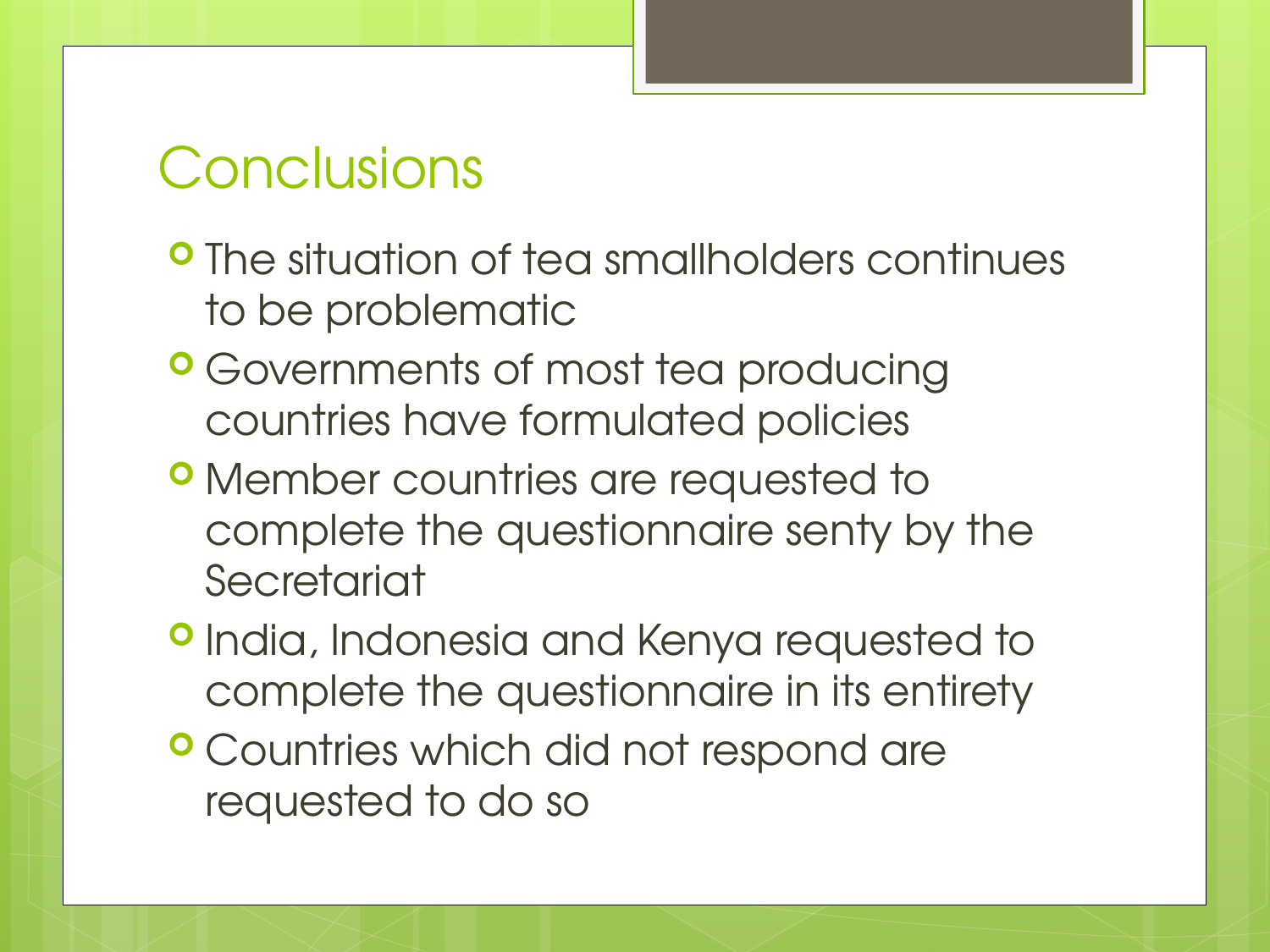

# Conclusions
The situation of tea smallholders continues to be problematic
Governments of most tea producing countries have formulated policies
Member countries are requested to complete the questionnaire senty by the Secretariat
India, Indonesia and Kenya requested to complete the questionnaire in its entirety
Countries which did not respond are requested to do so